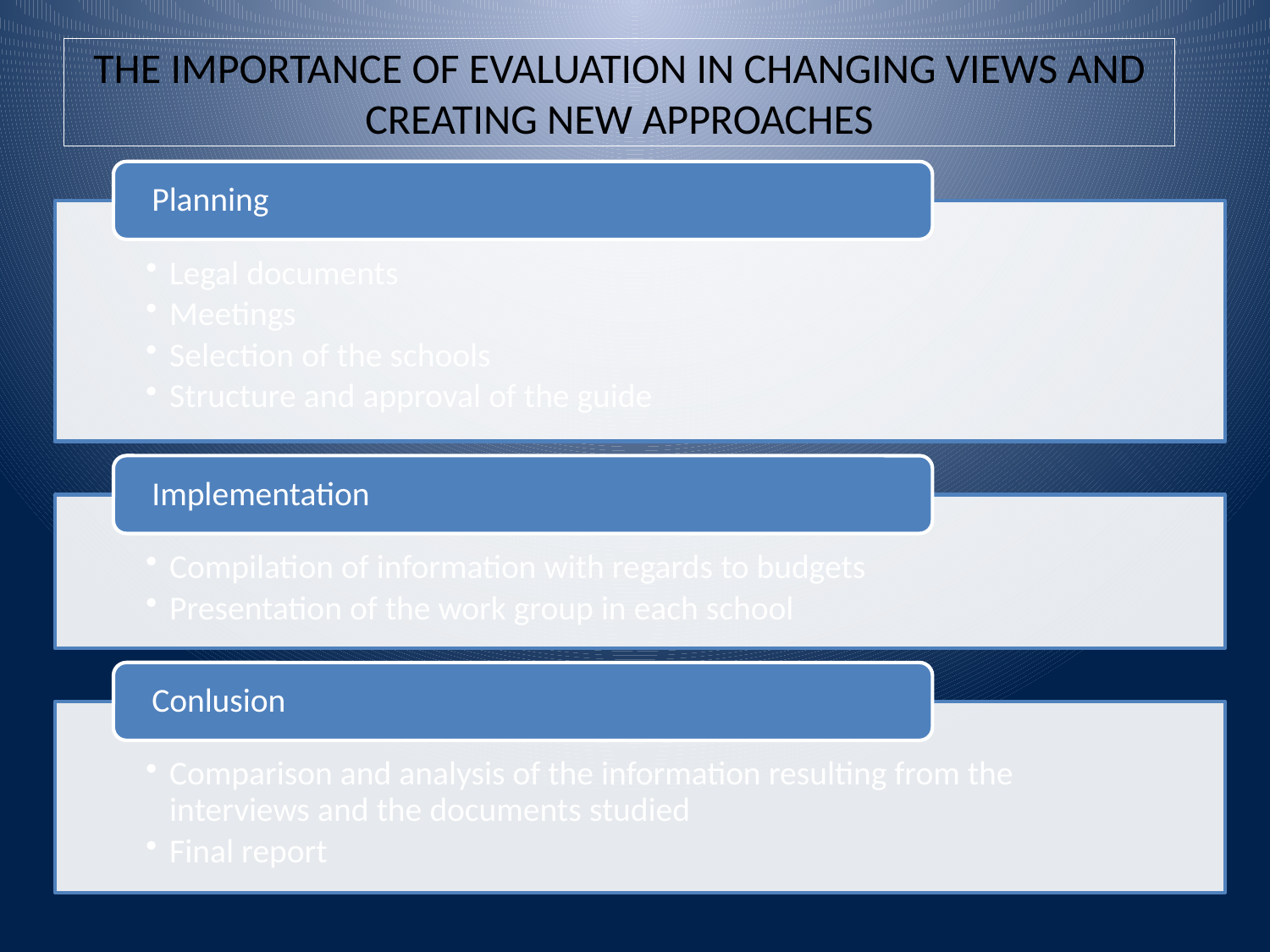

# THE IMPORTANCE OF EVALUATION IN CHANGING VIEWS AND CREATING NEW APPROACHES
Legal documents
Meetings
Selection of the schools
Structure and approval of the guide
Planning
Compilation of information with regards to budgets
Presentation of the work group in each school
Implementation
Comparison and analysis of the information resulting from the interviews and the documents studied
Final report
Conlusion